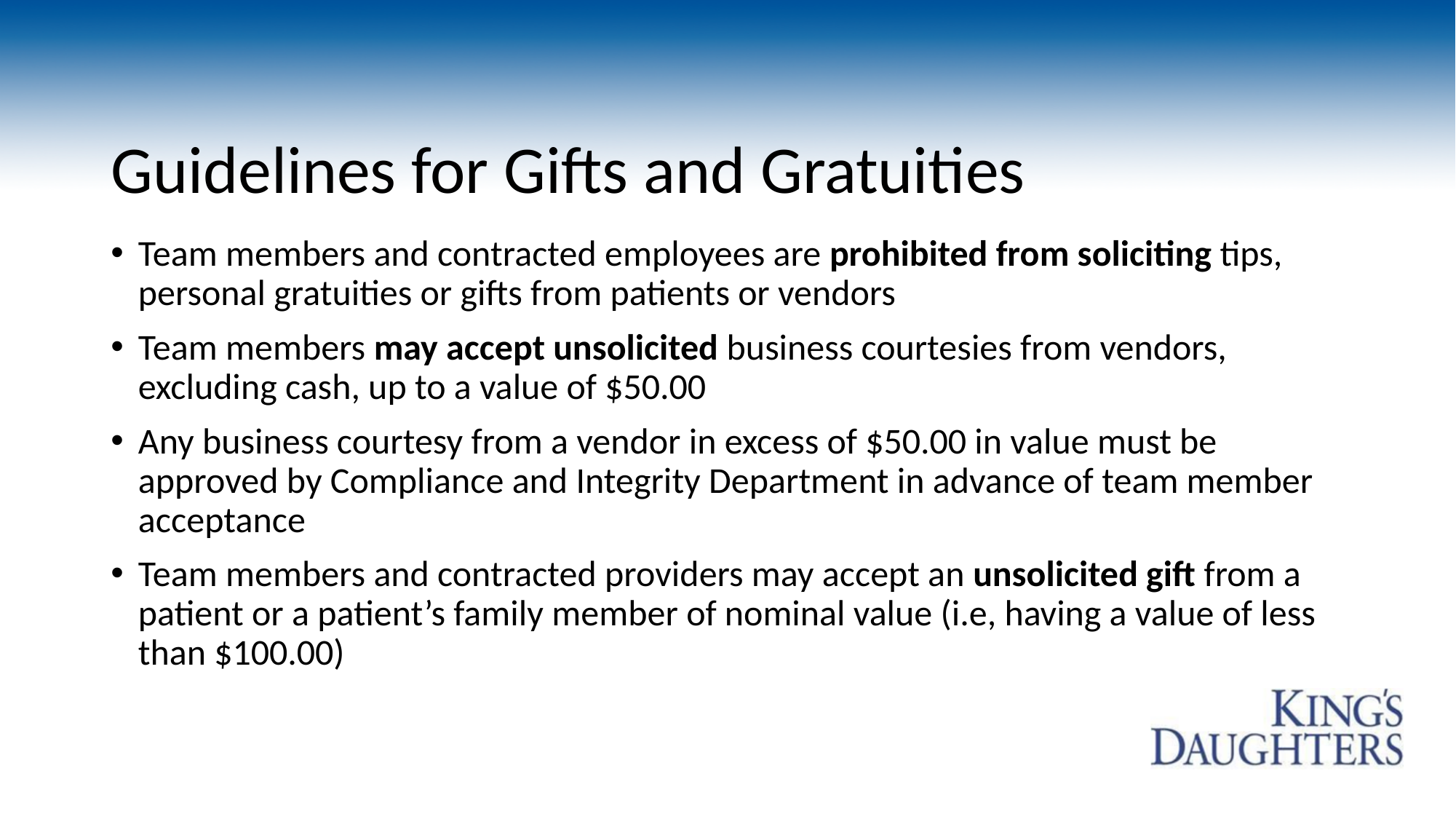

# Guidelines for Gifts and Gratuities
Team members and contracted employees are prohibited from soliciting tips, personal gratuities or gifts from patients or vendors
Team members may accept unsolicited business courtesies from vendors, excluding cash, up to a value of $50.00
Any business courtesy from a vendor in excess of $50.00 in value must be approved by Compliance and Integrity Department in advance of team member acceptance
Team members and contracted providers may accept an unsolicited gift from a patient or a patient’s family member of nominal value (i.e, having a value of less than $100.00)